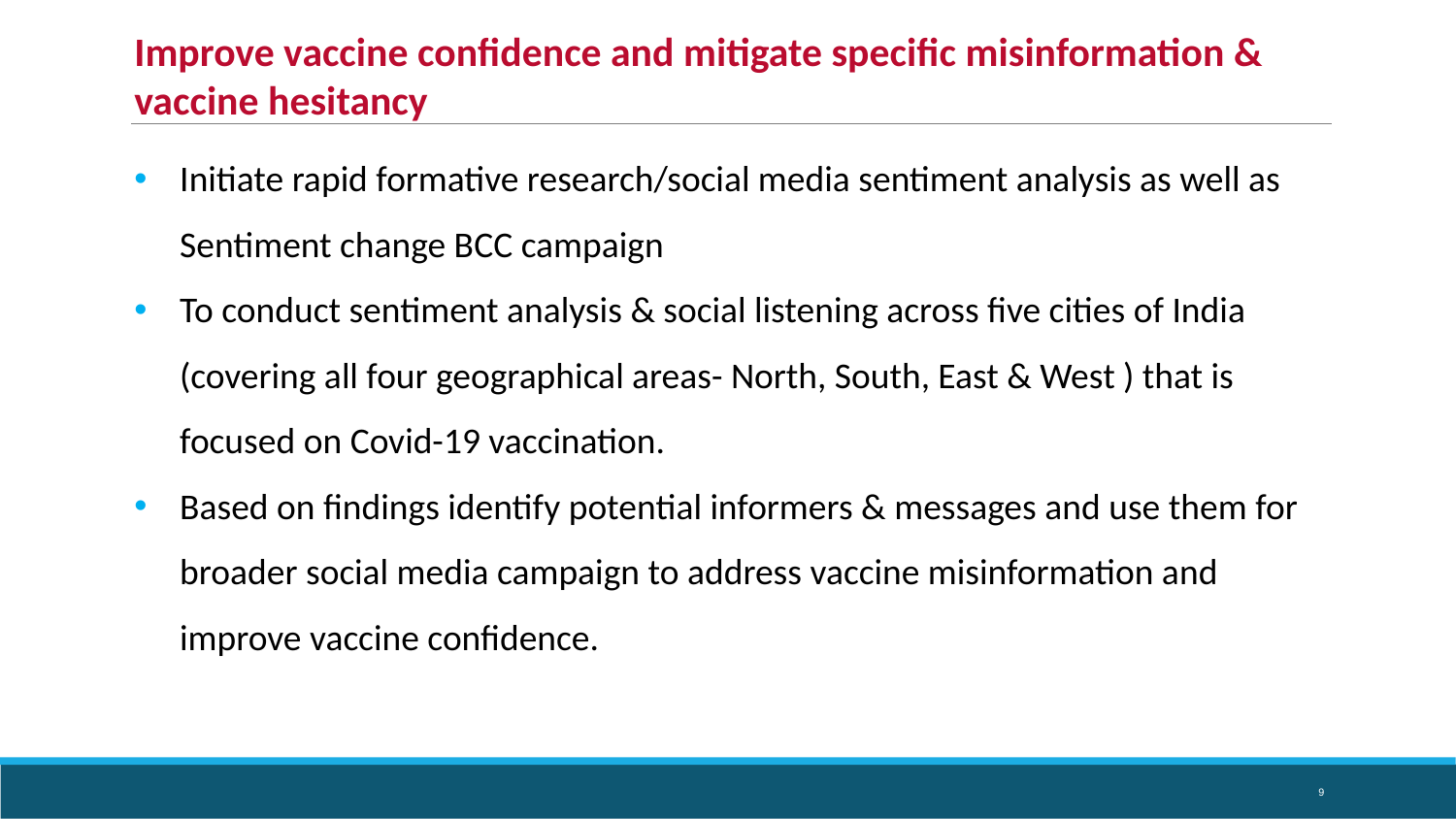

Improve vaccine confidence and mitigate specific misinformation & vaccine hesitancy
Initiate rapid formative research/social media sentiment analysis as well as Sentiment change BCC campaign
To conduct sentiment analysis & social listening across five cities of India (covering all four geographical areas- North, South, East & West ) that is focused on Covid-19 vaccination.
Based on findings identify potential informers & messages and use them for broader social media campaign to address vaccine misinformation and improve vaccine confidence.
9